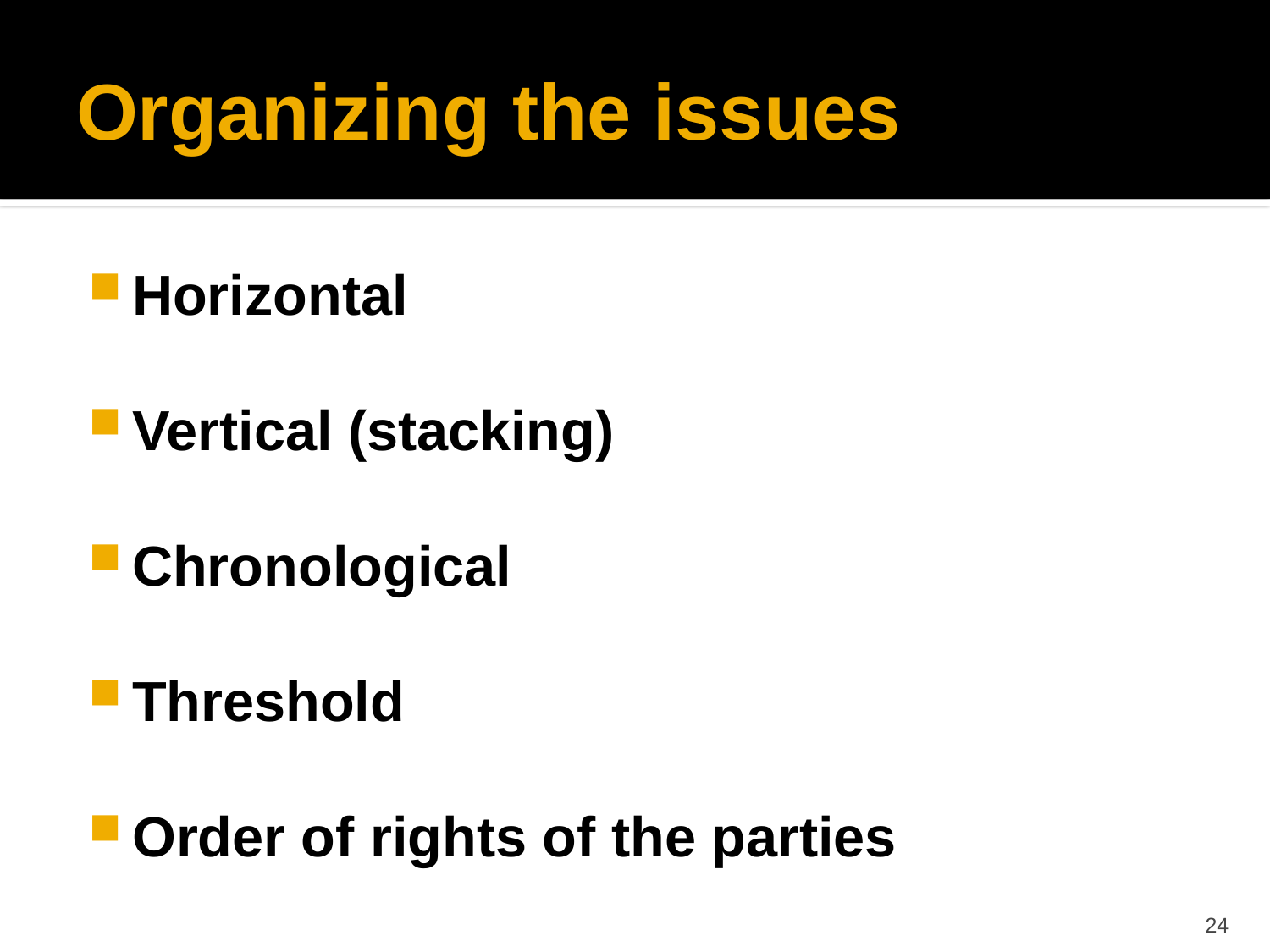

# Organizing the issues
Horizontal
Vertical (stacking)
Chronological
Threshold
Order of rights of the parties
24